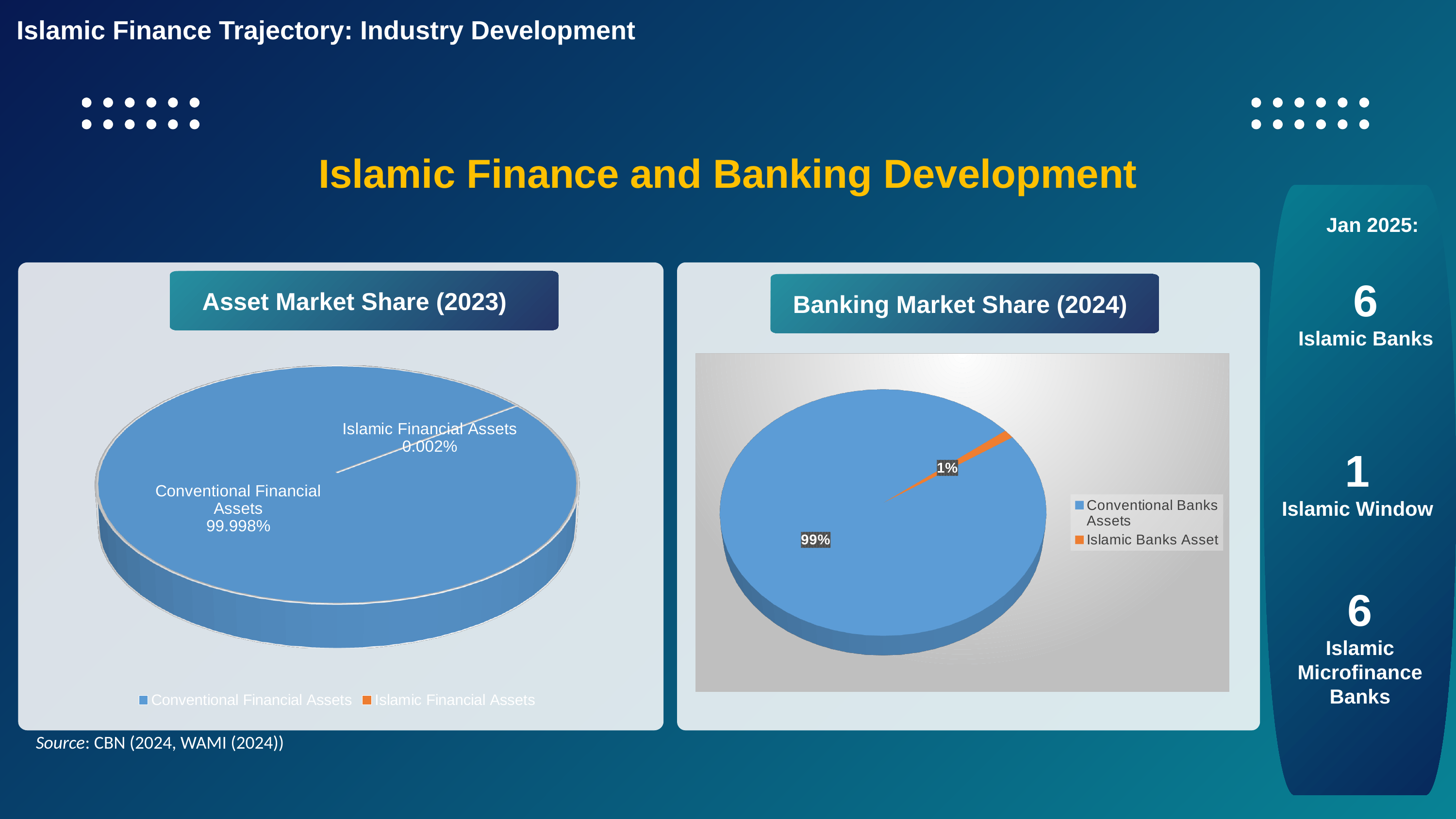

Islamic Finance Trajectory: Industry Development
Islamic Finance and Banking Development

Jan 2025:

Asset Market Share (2023)

Banking Market Share (2024)

[unsupported chart]

6
Islamic Banks

[unsupported chart]

[unsupported chart]

1
Islamic Window
6
Islamic Microfinance Banks
Source: CBN (2024, WAMI (2024))